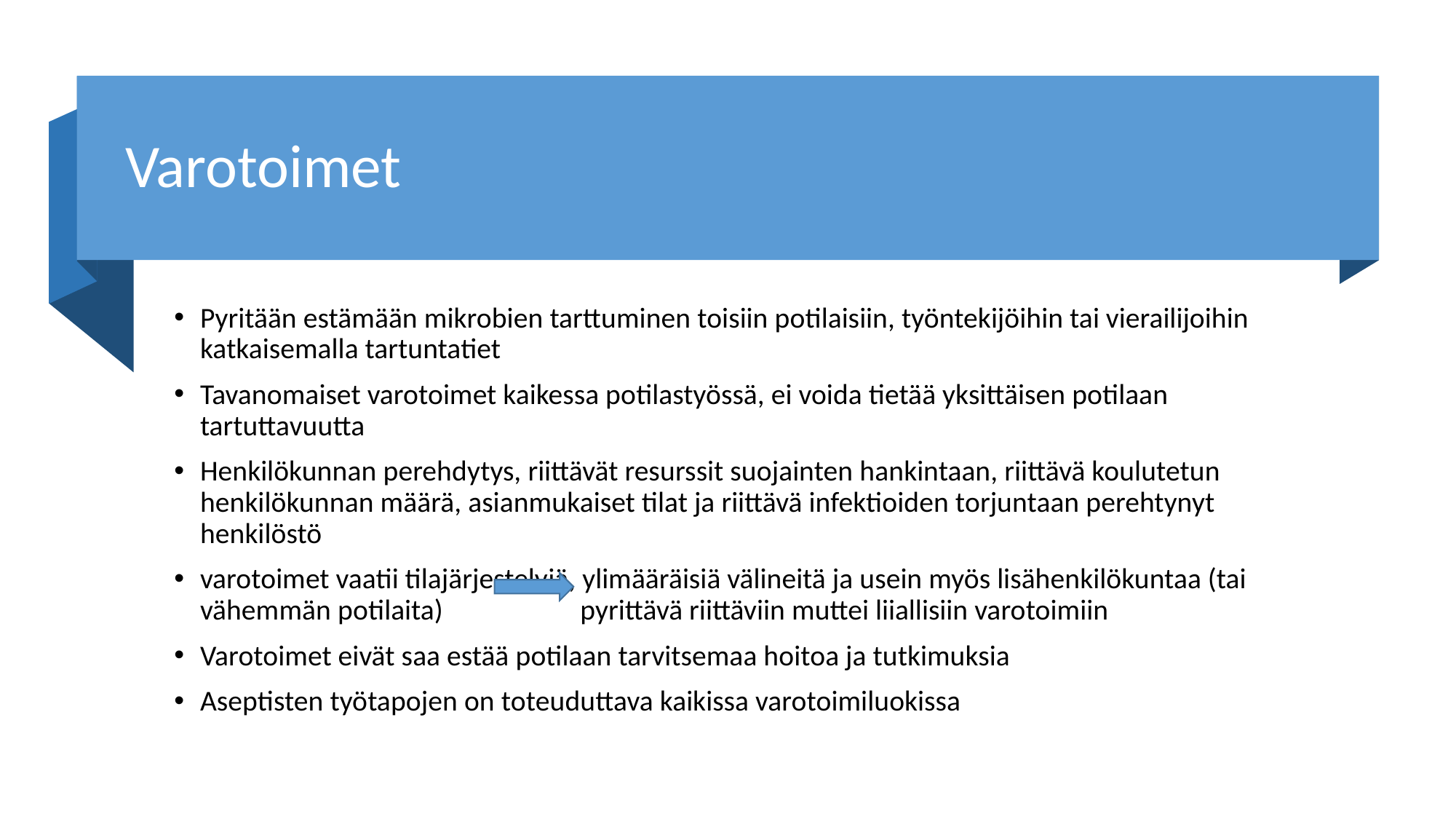

# Varotoimet

Pyritään estämään mikrobien tarttuminen toisiin potilaisiin, työntekijöihin tai vierailijoihin katkaisemalla tartuntatiet
Tavanomaiset varotoimet kaikessa potilastyössä, ei voida tietää yksittäisen potilaan tartuttavuutta
Henkilökunnan perehdytys, riittävät resurssit suojainten hankintaan, riittävä koulutetun henkilökunnan määrä, asianmukaiset tilat ja riittävä infektioiden torjuntaan perehtynyt henkilöstö
varotoimet vaatii tilajärjestelyjä, ylimääräisiä välineitä ja usein myös lisähenkilökuntaa (tai vähemmän potilaita)                     pyrittävä riittäviin muttei liiallisiin varotoimiin
Varotoimet eivät saa estää potilaan tarvitsemaa hoitoa ja tutkimuksia
Aseptisten työtapojen on toteuduttava kaikissa varotoimiluokissa